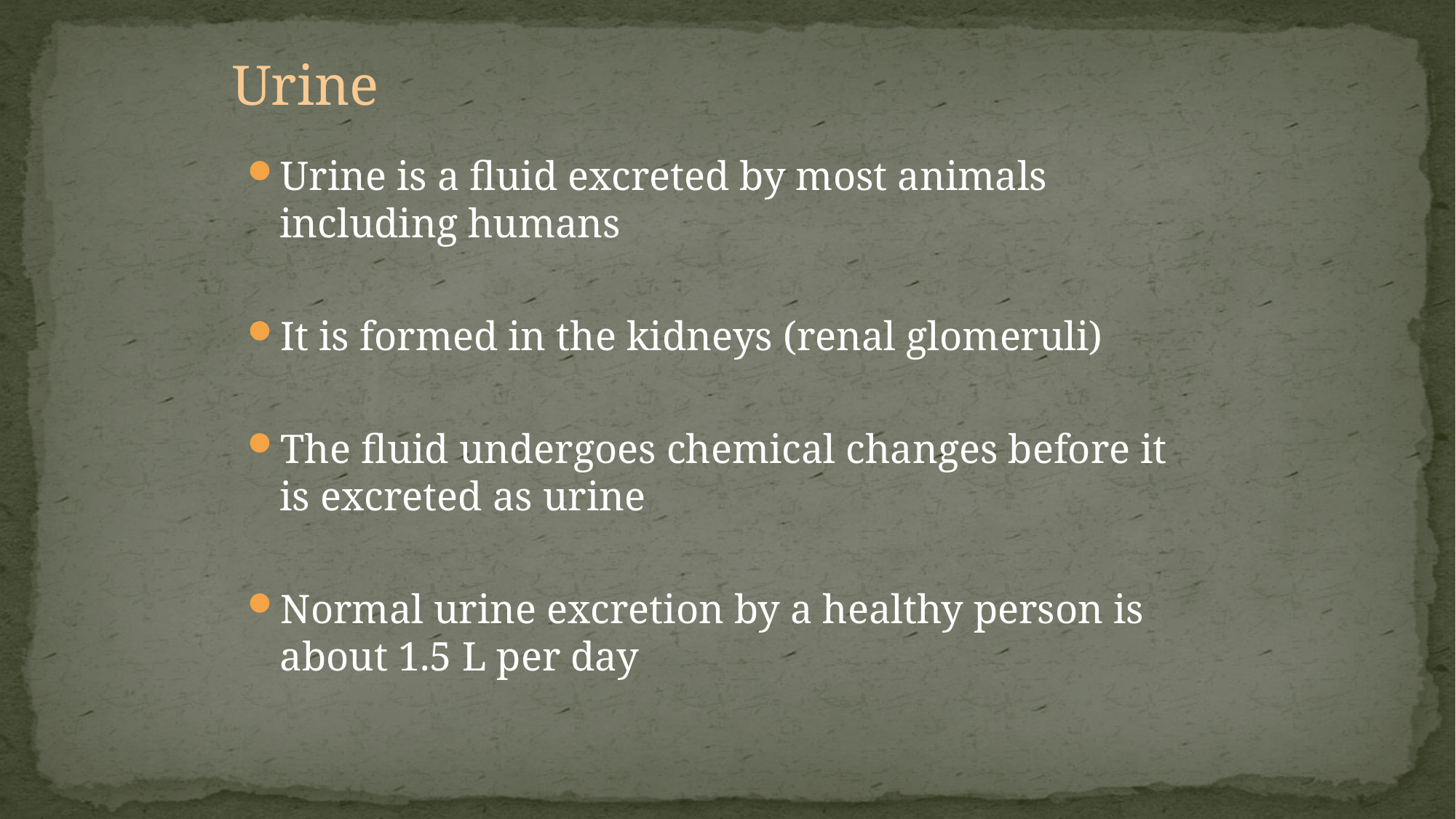

Urine
Urine is a fluid excreted by most animals including humans

It is formed in the kidneys (renal glomeruli)

The fluid undergoes chemical changes before it is excreted as urine

Normal urine excretion by a healthy person is about 1.5 L per day